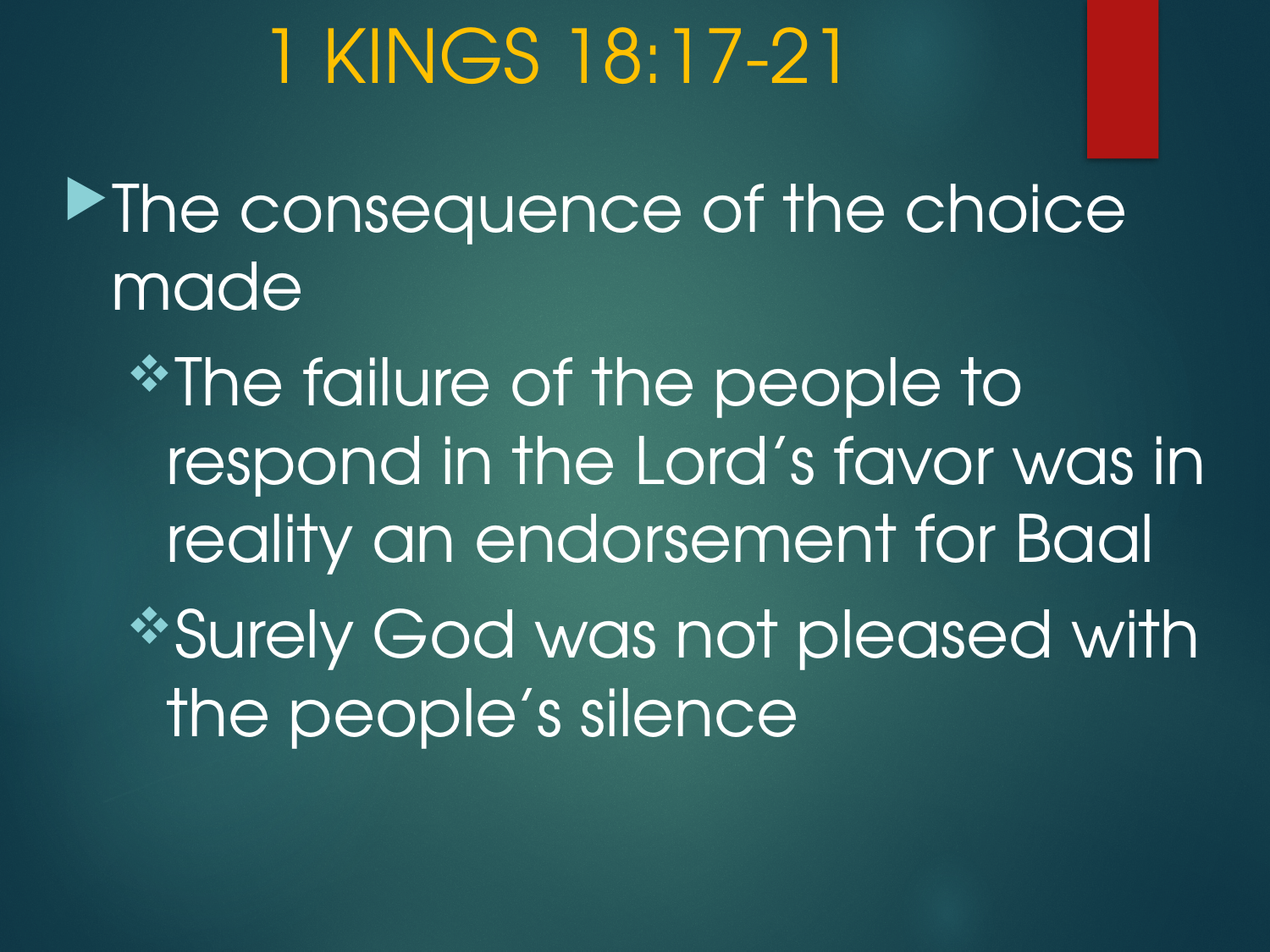

# 1 KINGS 18:17-21
The consequence of the choice made
The failure of the people to respond in the Lord’s favor was in reality an endorsement for Baal
Surely God was not pleased with the people’s silence